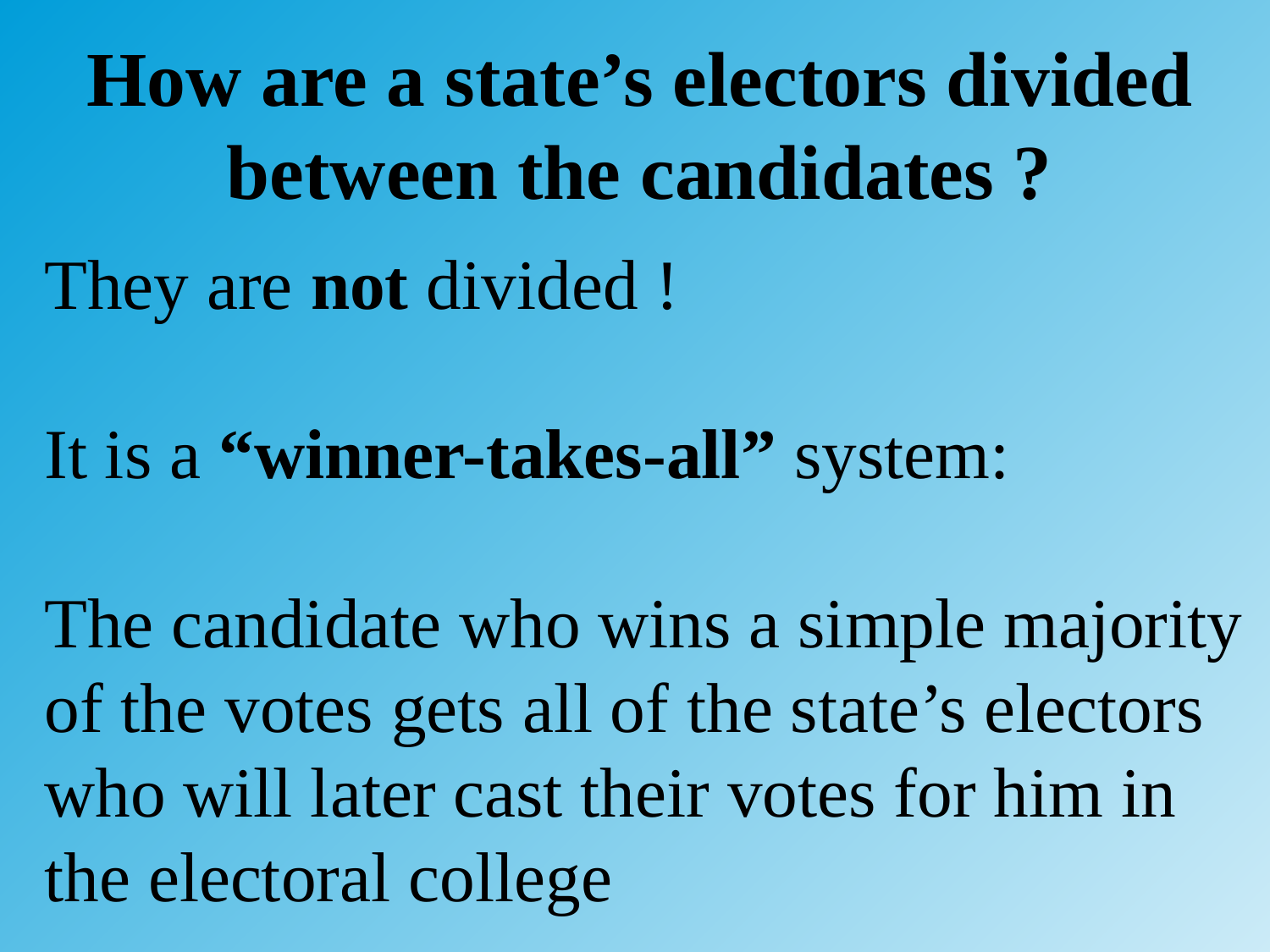

# How are a state’s electors divided between the candidates ?
They are not divided !

It is a “winner-takes-all” system:

The candidate who wins a simple majority of the votes gets all of the state’s electors who will later cast their votes for him in the electoral college